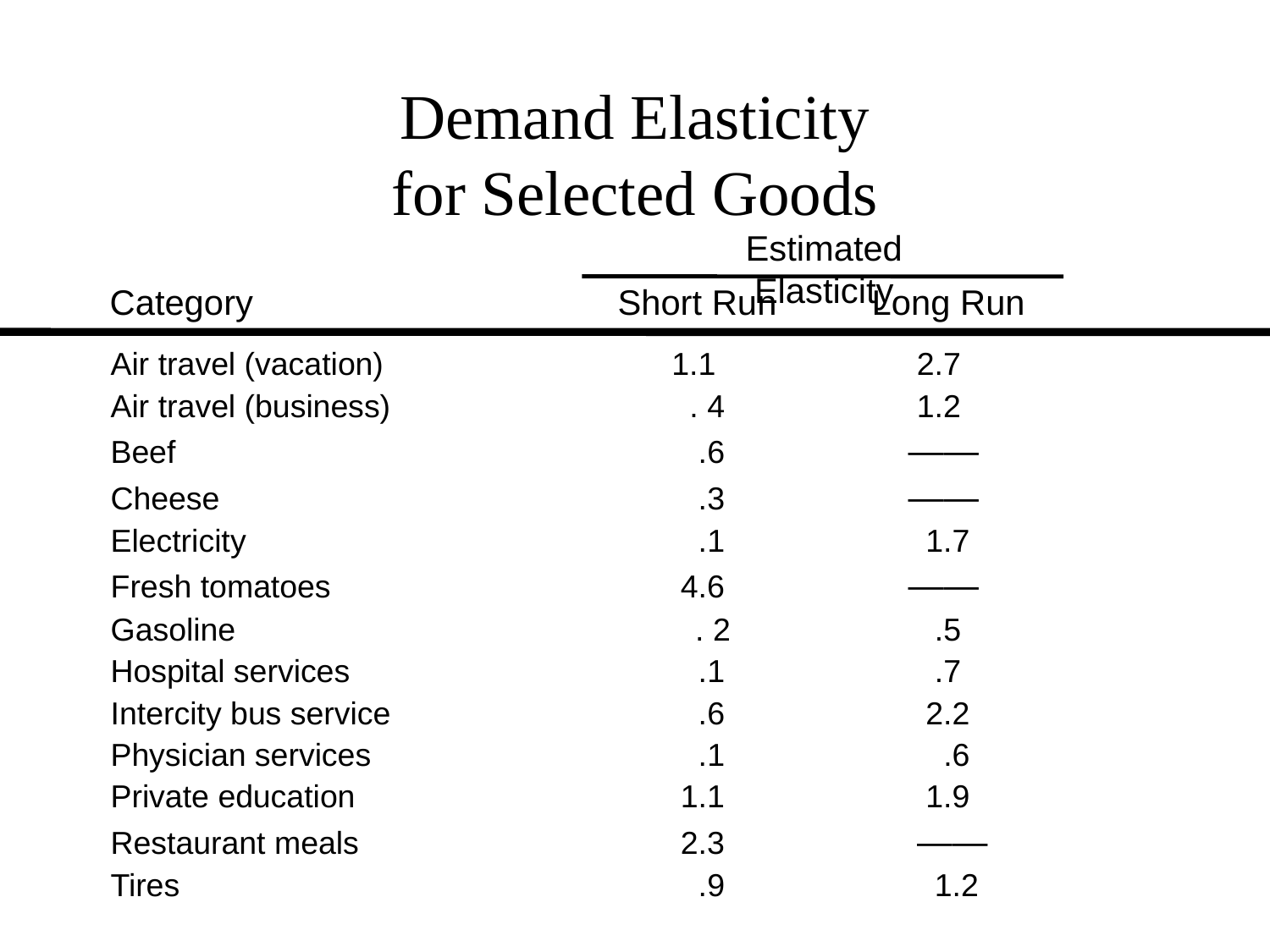

# Demand Elasticity for Selected Goods
Estimated Elasticity
Category			Short Run	Long Run
Air travel (vacation)		      1.1		     2.7
Air travel (business)		        . 4		     1.2
Beef	                              	         .6		    ——
Cheese				         .3	 	    ——
Electricity			         .1		      1.7
Fresh tomatoes			       4.6	 	    ——
Gasoline			                       . 2		       .5
Hospital services			         .1		       .7
Intercity bus service		         .6		      2.2
Physician services		         .1		        .6
Private education			       1.1		      1.9
Restaurant meals			       2.3	 	     ——
Tires				         .9		       1.2